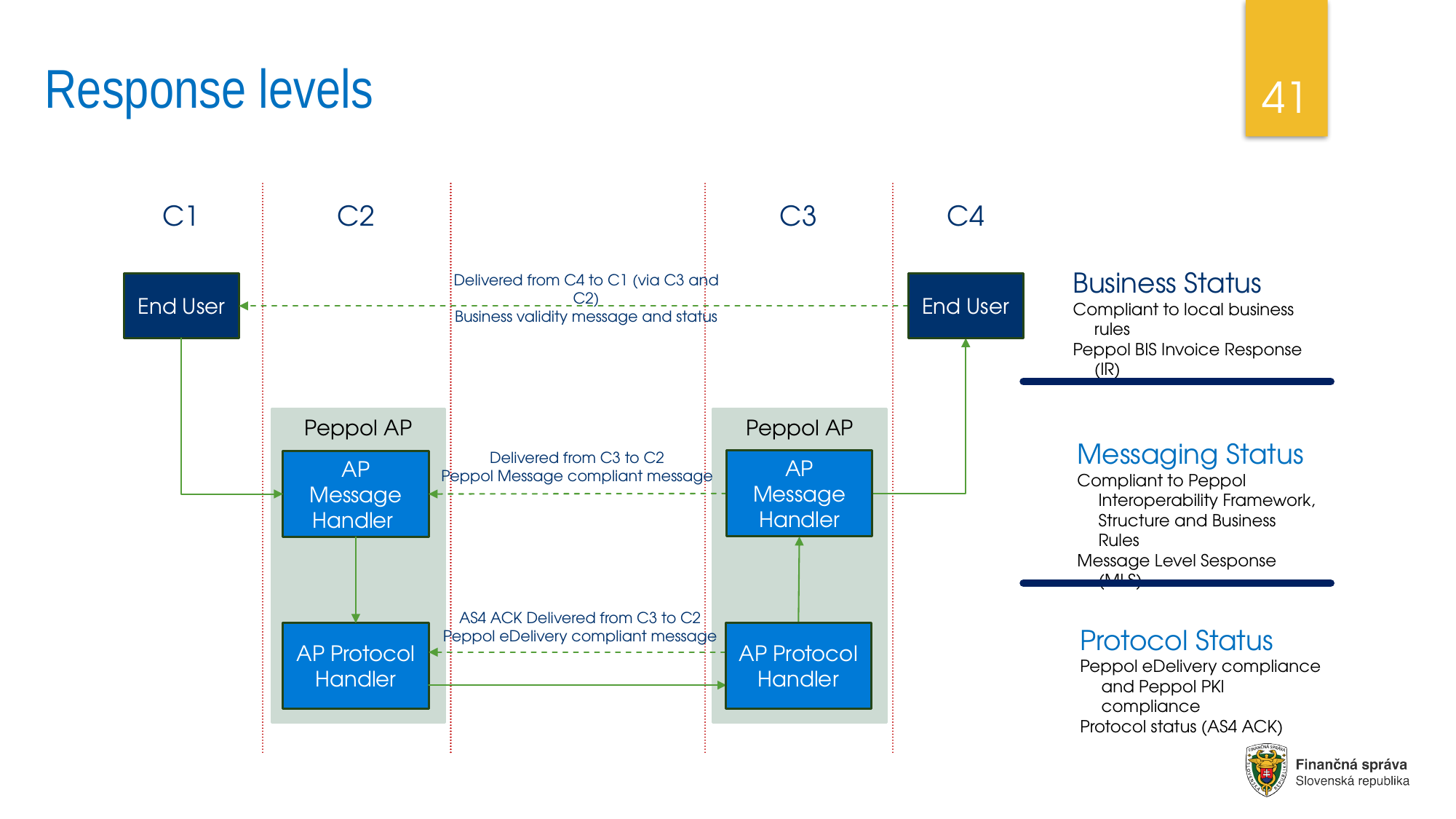

41
Response levels
C1
C2
C3
C4
Business Status
Compliant to local business rules
Peppol BIS Invoice Response (IR)
Delivered from C4 to C1 (via C3 and C2)
Business validity message and status
End User
End User
Peppol AP
Peppol AP
Messaging Status
Compliant to Peppol Interoperability Framework, Structure and Business Rules
Message Level Sesponse (MLS)
Delivered from C3 to C2
Peppol Message compliant message
AP Message Handler
AP Message Handler
AS4 ACK Delivered from C3 to C2
Peppol eDelivery compliant message
Protocol Status
Peppol eDelivery compliance and Peppol PKI compliance
Protocol status (AS4 ACK)
AP Protocol Handler
AP Protocol Handler